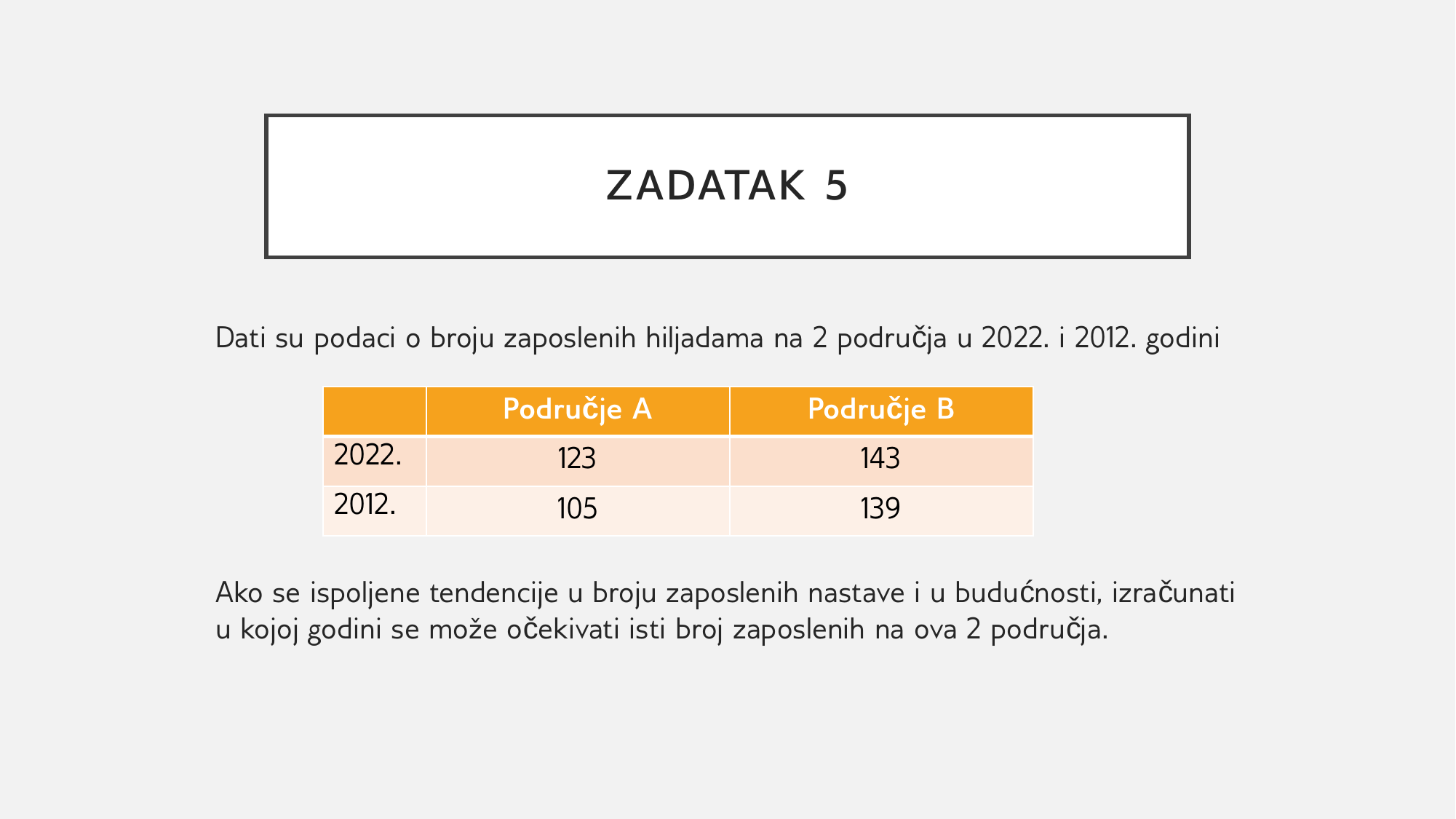

# ZADATAK 5
Dati su podaci o broju zaposlenih hiljadama na 2 područja u 2022. i 2012. godini

Ako se ispoljene tendencije u broju zaposlenih nastave i u budućnosti, izračunati u kojoj godini se može očekivati isti broj zaposlenih na ova 2 područja.
|  | Područje A | Područje B |
| --- | --- | --- |
| 2022. | 123 | 143 |
| 2012. | 105 | 139 |